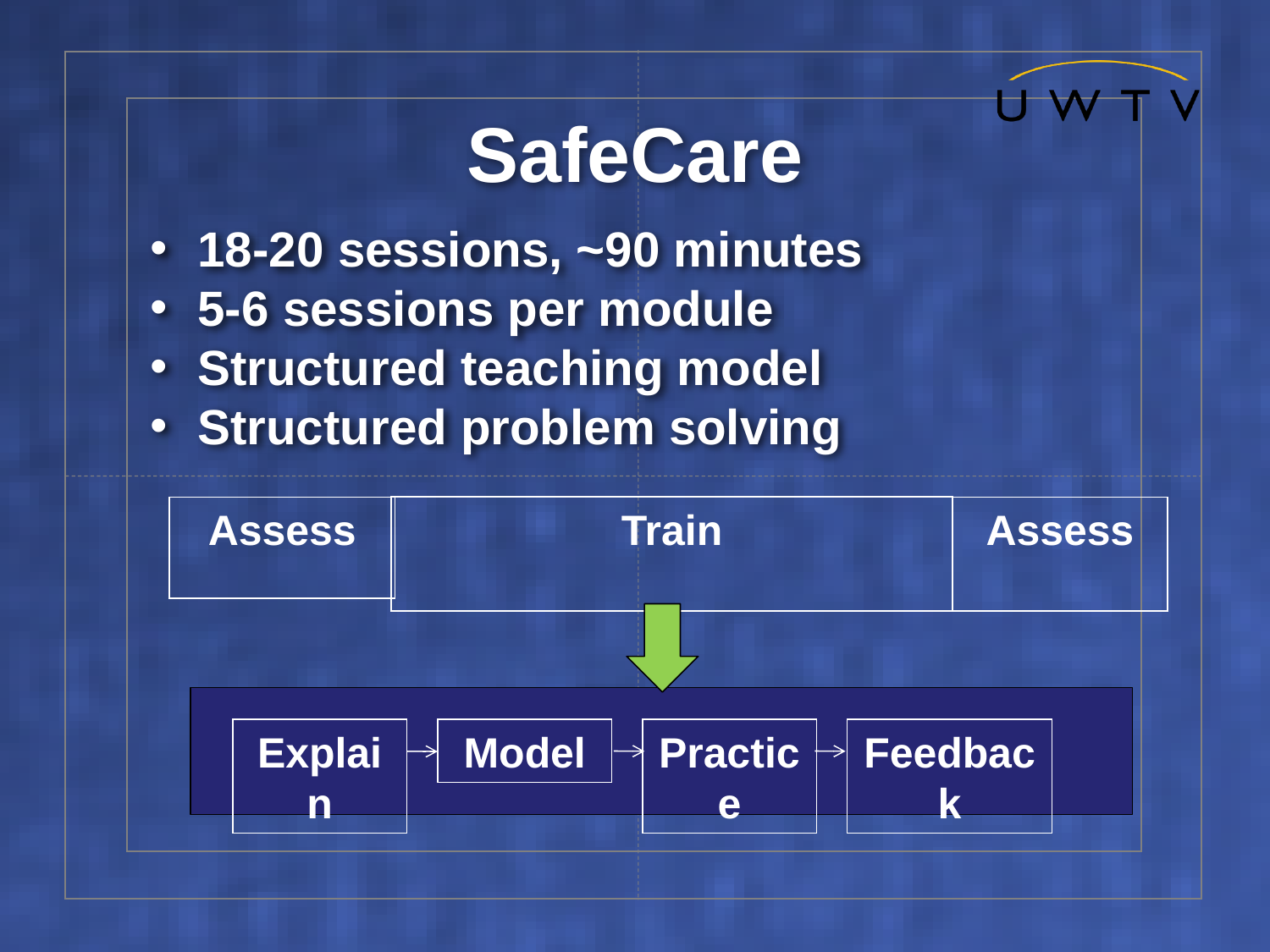

# SafeCare
18-20 sessions, ~90 minutes
5-6 sessions per module
Structured teaching model
Structured problem solving

Assess

Train

Assess

Explain
Model
Practice
Feedback